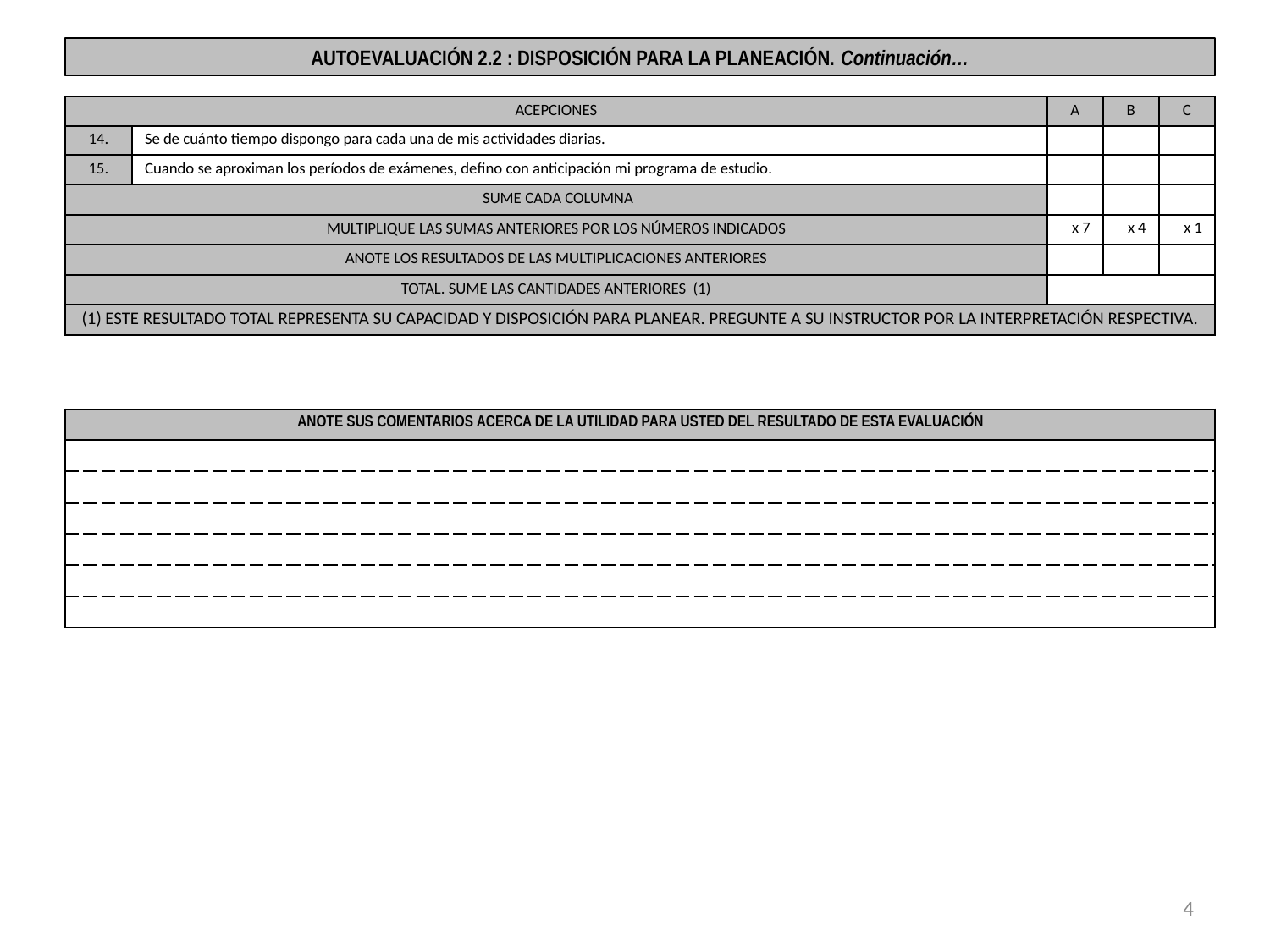

AUTOEVALUACIÓN 2.2 : DISPOSICIÓN PARA LA PLANEACIÓN. Continuación…
| ACEPCIONES |  | A | B | C |
| --- | --- | --- | --- | --- |
| 14. | Se de cuánto tiempo dispongo para cada una de mis actividades diarias. |  |  |  |
| 15. | Cuando se aproximan los períodos de exámenes, defino con anticipación mi programa de estudio. |  |  |  |
| SUME CADA COLUMNA |  |  |  |  |
| MULTIPLIQUE LAS SUMAS ANTERIORES POR LOS NÚMEROS INDICADOS |  | x 7 | x 4 | x 1 |
| ANOTE LOS RESULTADOS DE LAS MULTIPLICACIONES ANTERIORES |  |  |  |  |
| TOTAL. SUME LAS CANTIDADES ANTERIORES (1) |  |  |  |  |
| (1) ESTE RESULTADO TOTAL REPRESENTA SU CAPACIDAD Y DISPOSICIÓN PARA PLANEAR. PREGUNTE A SU INSTRUCTOR POR LA INTERPRETACIÓN RESPECTIVA. |  |  |  |  |
| ANOTE SUS COMENTARIOS ACERCA DE LA UTILIDAD PARA USTED DEL RESULTADO DE ESTA EVALUACIÓN |
| --- |
|  |
|  |
|  |
|  |
|  |
|  |
4